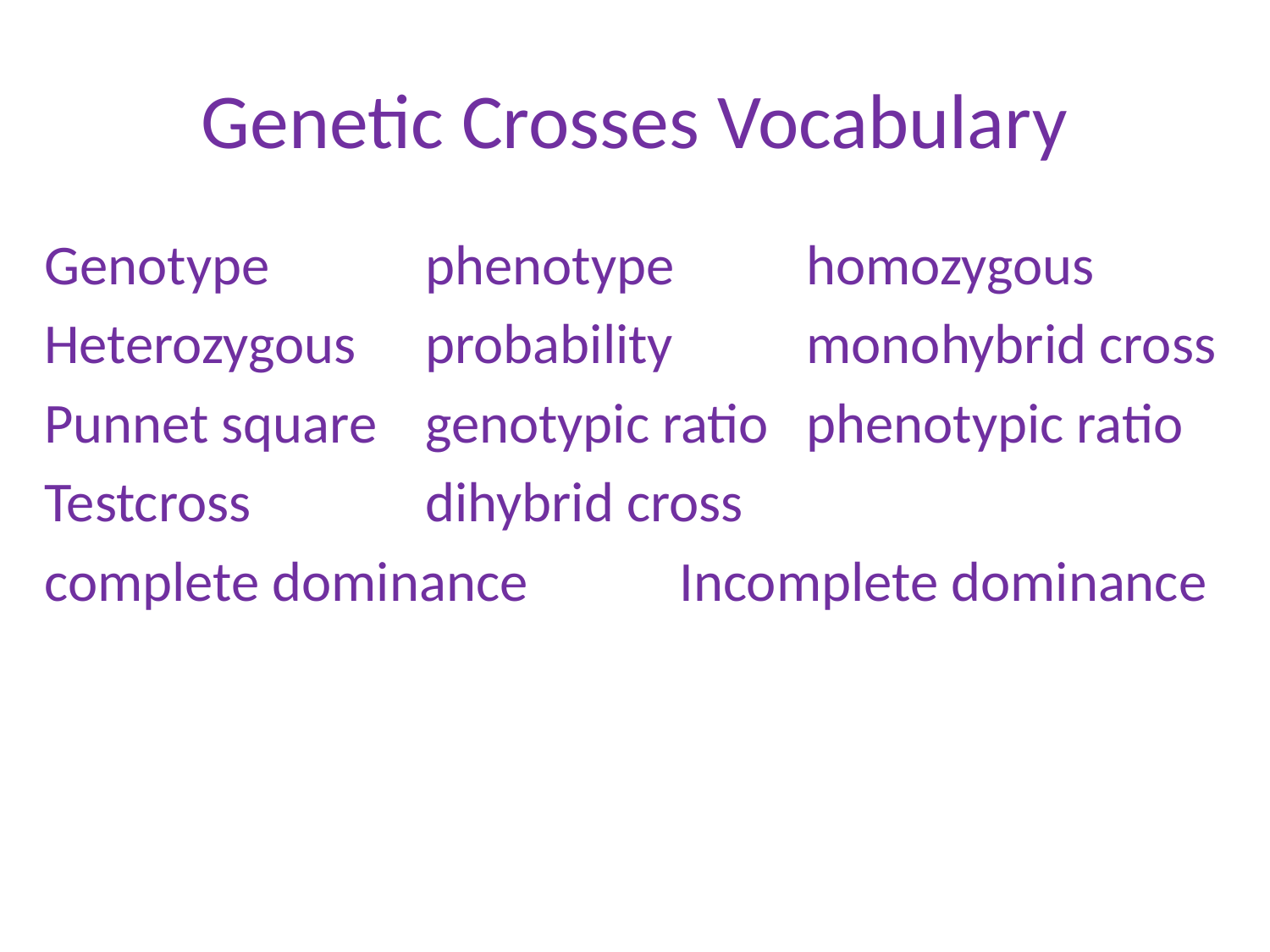

# Genetic Crosses Vocabulary
Genotype		phenotype		homozygous
Heterozygous	probability		monohybrid cross
Punnet square	genotypic ratio	phenotypic ratio
Testcross		dihybrid cross
complete dominance		Incomplete dominance